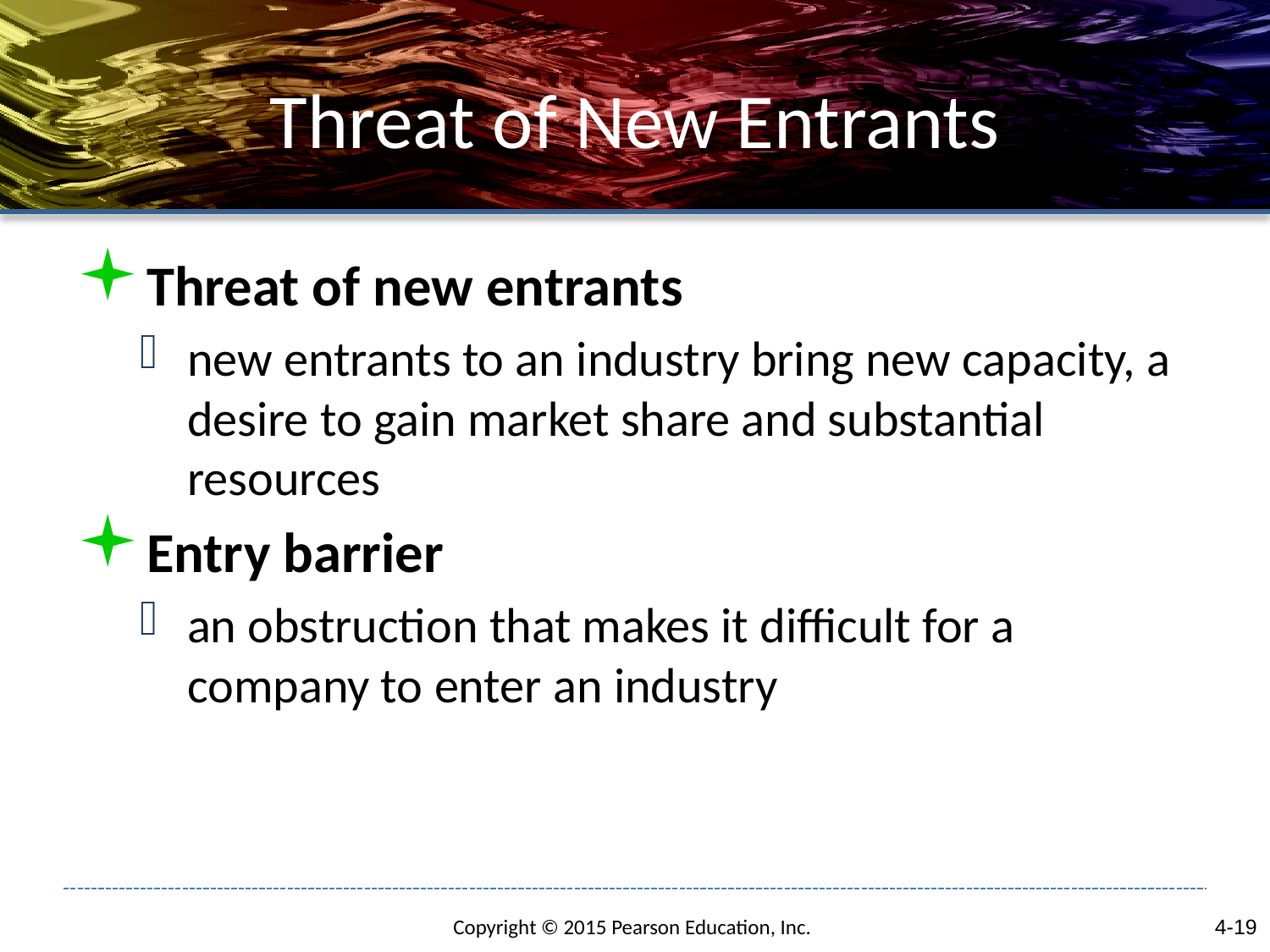

# Threat of New Entrants
Threat of new entrants
new entrants to an industry bring new capacity, a desire to gain market share and substantial resources
Entry barrier
an obstruction that makes it difficult for a company to enter an industry

4-19
Copyright © 2015 Pearson Education, Inc.